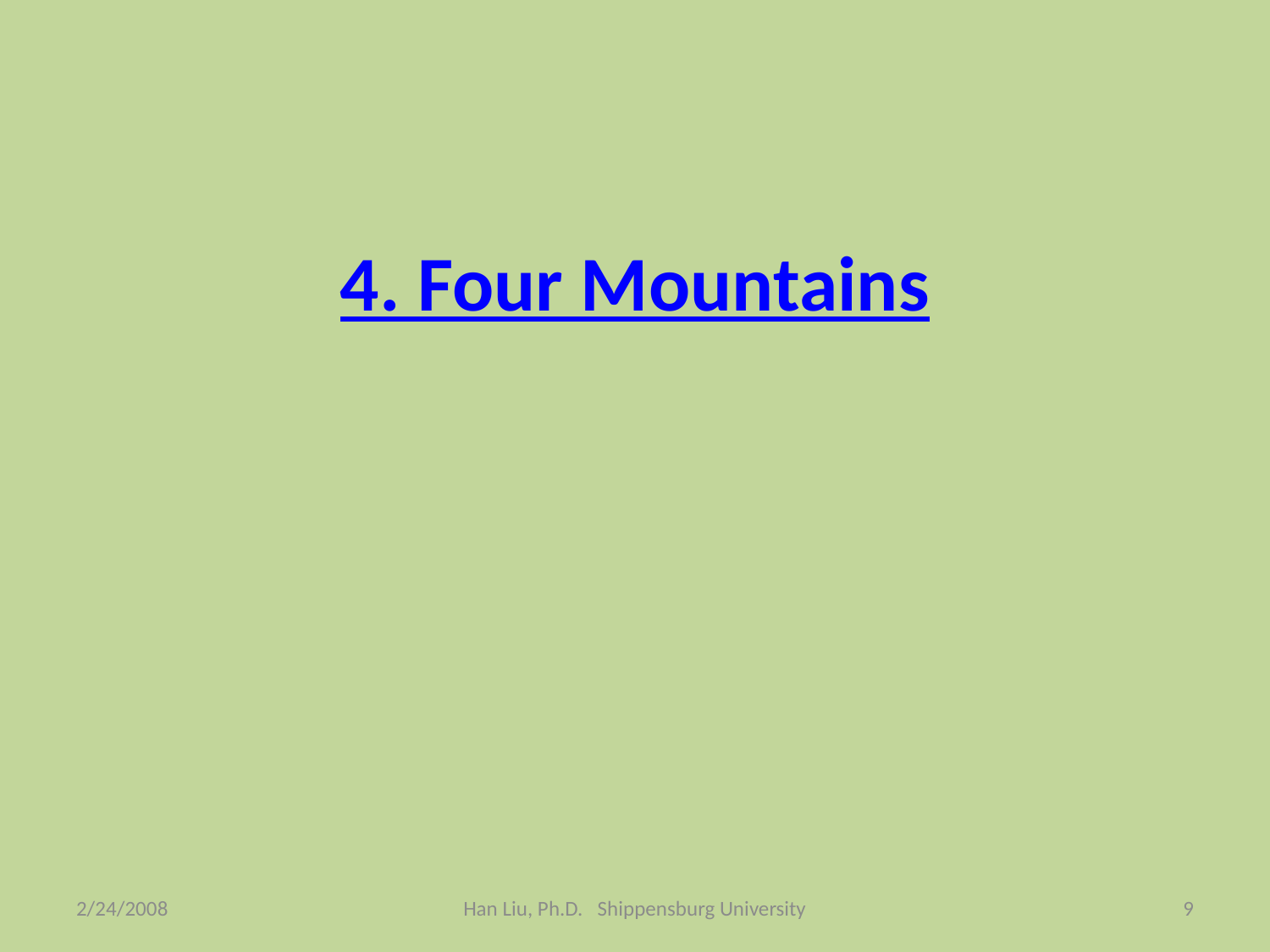

# 4. Four Mountains
2/24/2008
Han Liu, Ph.D.   Shippensburg University
9